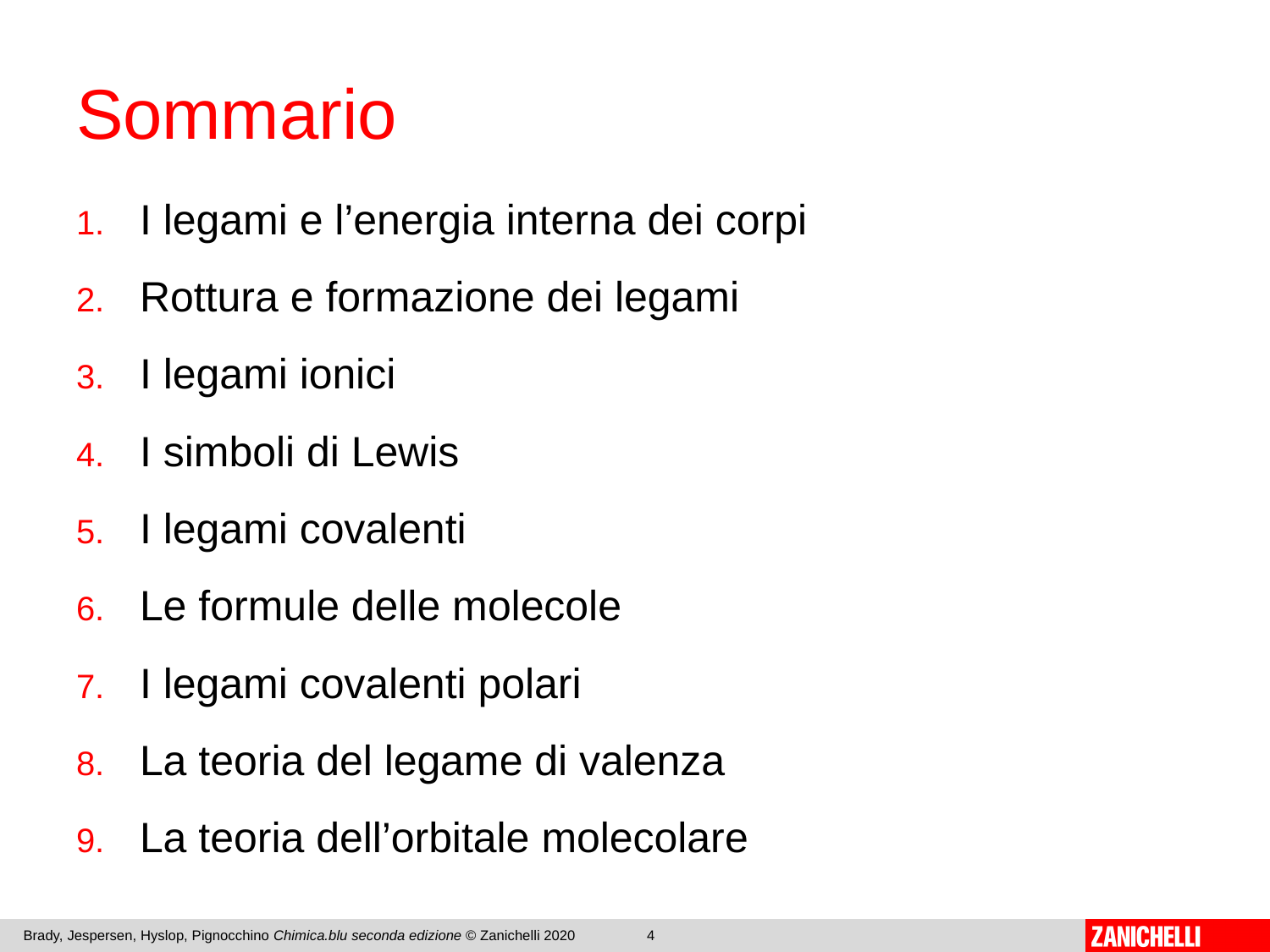

# Sommario
I legami e l’energia interna dei corpi
Rottura e formazione dei legami
I legami ionici
I simboli di Lewis
I legami covalenti
Le formule delle molecole
I legami covalenti polari
La teoria del legame di valenza
La teoria dell’orbitale molecolare
Brady, Jespersen, Hyslop, Pignocchino Chimica.blu seconda edizione © Zanichelli 2020